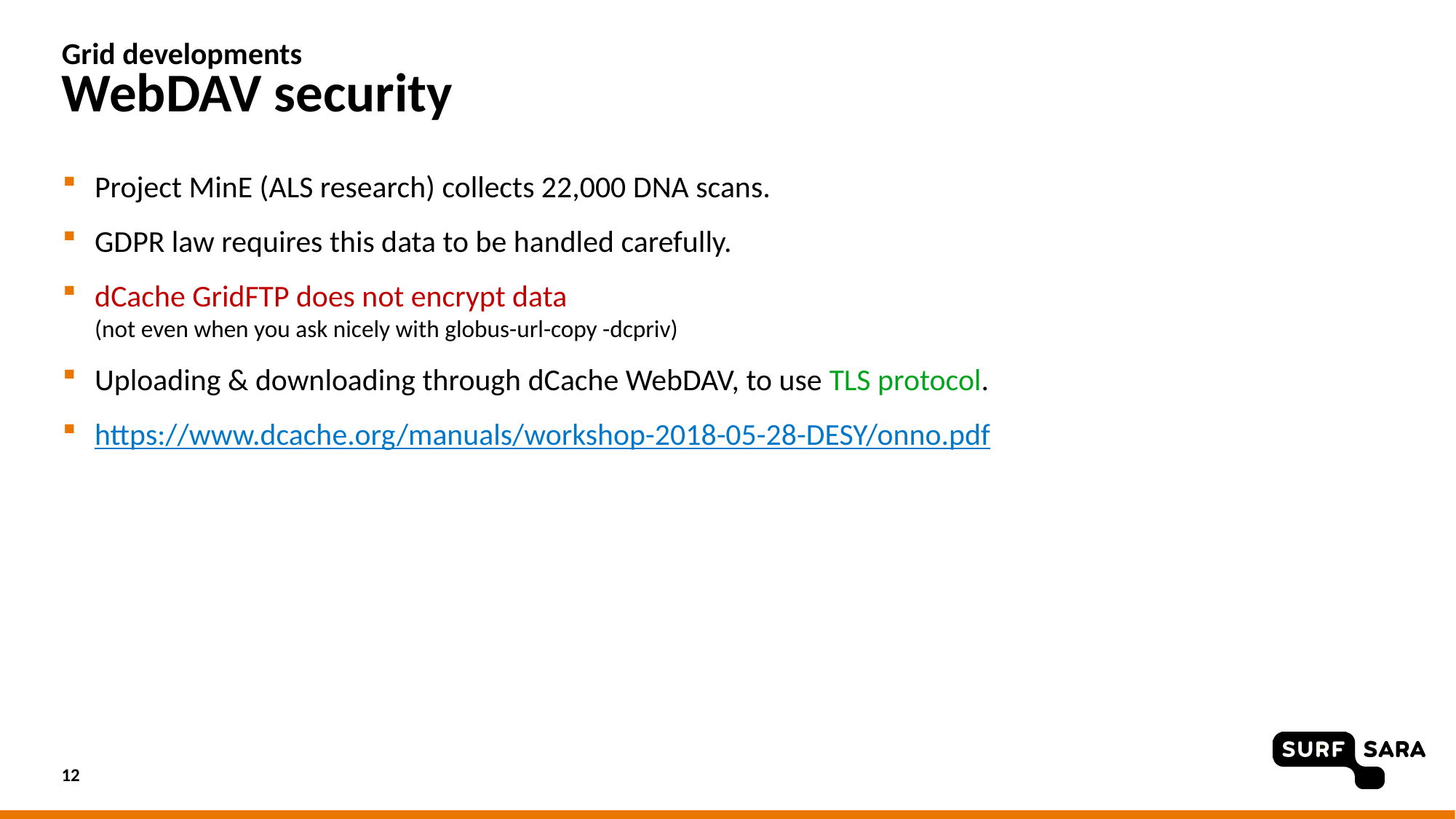

# Grid developments WebDAV security
Project MinE (ALS research) collects 22,000 DNA scans.
GDPR law requires this data to be handled carefully.
dCache GridFTP does not encrypt data
(not even when you ask nicely with globus-url-copy -dcpriv)
Uploading & downloading through dCache WebDAV, to use TLS protocol.
https://www.dcache.org/manuals/workshop-2018-05-28-DESY/onno.pdf
12